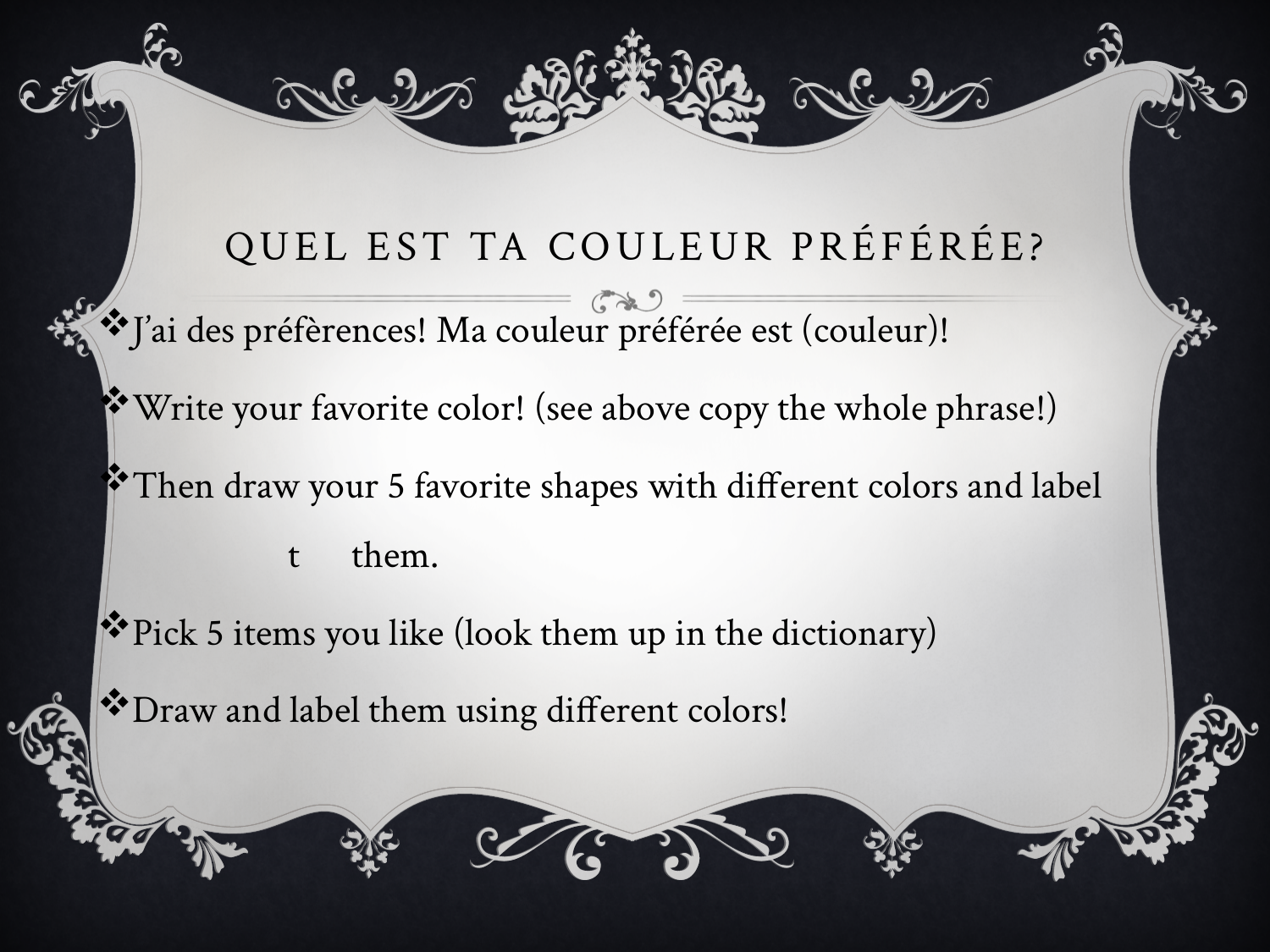

# Quel est ta couleur Préférée?
J’ai des préfèrences! Ma couleur préférée est (couleur)!
Write your favorite color! (see above copy the whole phrase!)
Then draw your 5 favorite shapes with different colors and label                             t      them.
Pick 5 items you like (look them up in the dictionary)
Draw and label them using different colors!